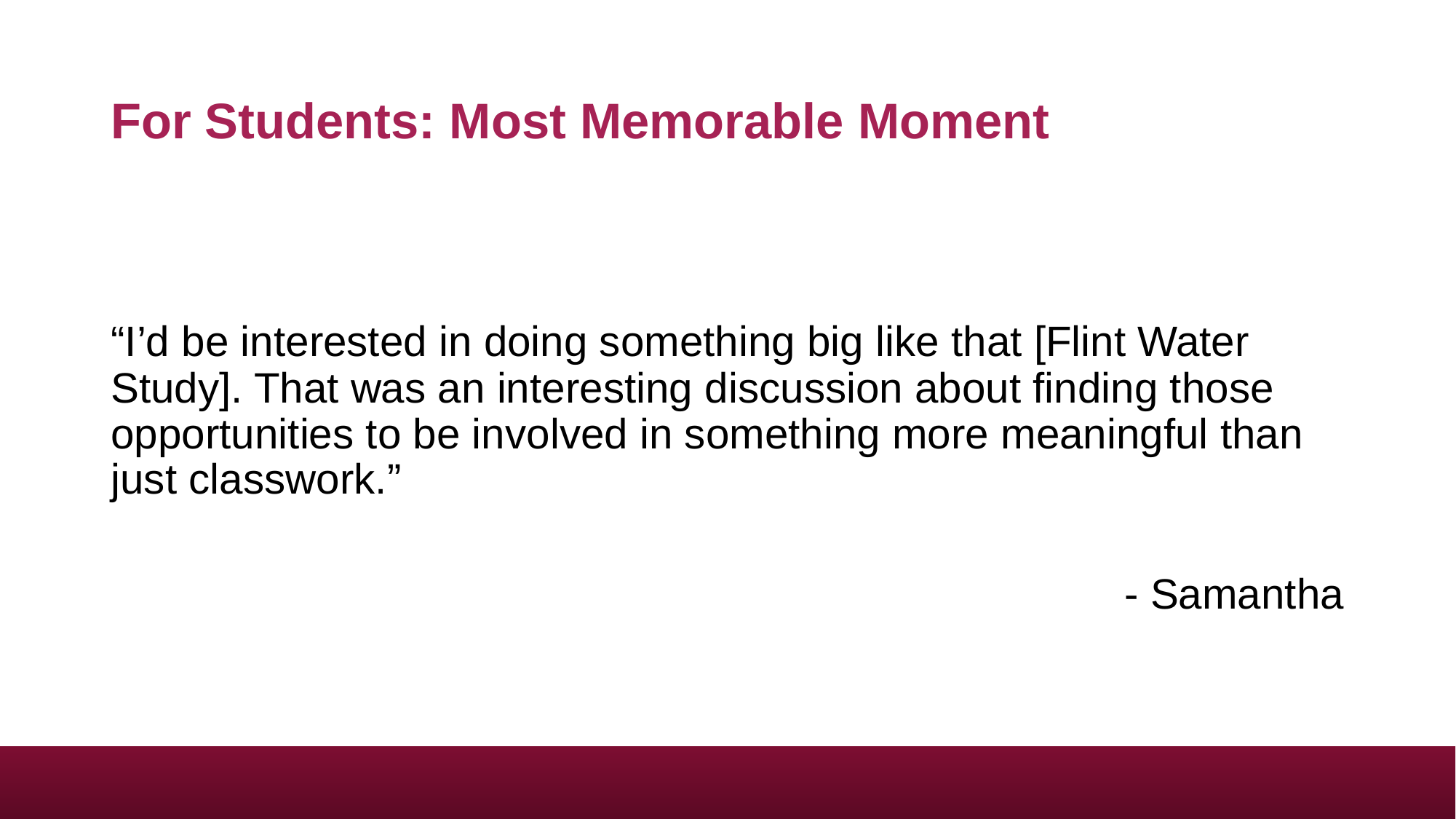

# For Students: Most Memorable Moment
“I’d be interested in doing something big like that [Flint Water Study]. That was an interesting discussion about finding those opportunities to be involved in something more meaningful than just classwork.”

- Samantha